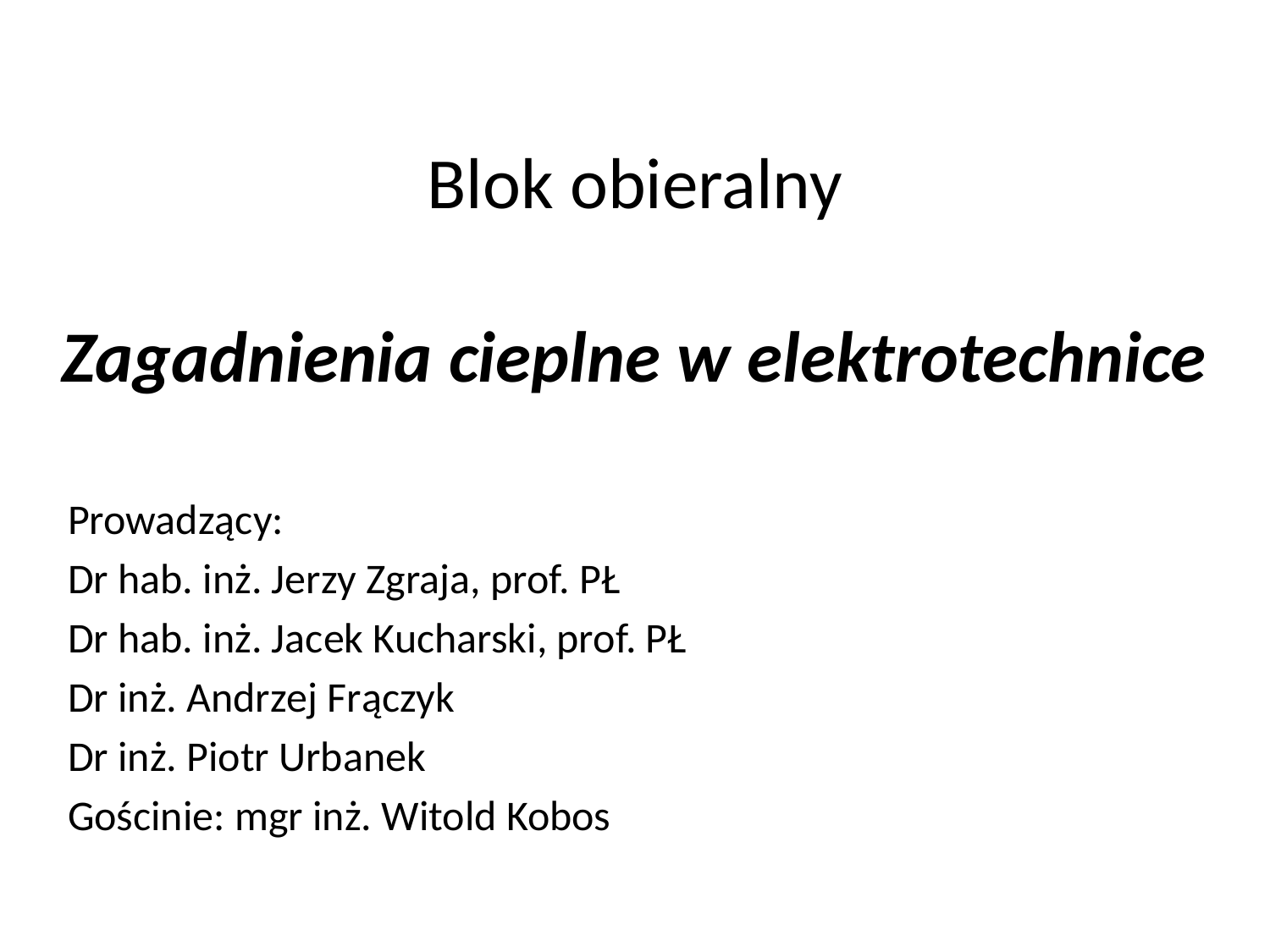

# Blok obieralny Zagadnienia cieplne w elektrotechnice
Prowadzący:
Dr hab. inż. Jerzy Zgraja, prof. PŁ
Dr hab. inż. Jacek Kucharski, prof. PŁ
Dr inż. Andrzej Frączyk
Dr inż. Piotr Urbanek
Gościnie: mgr inż. Witold Kobos